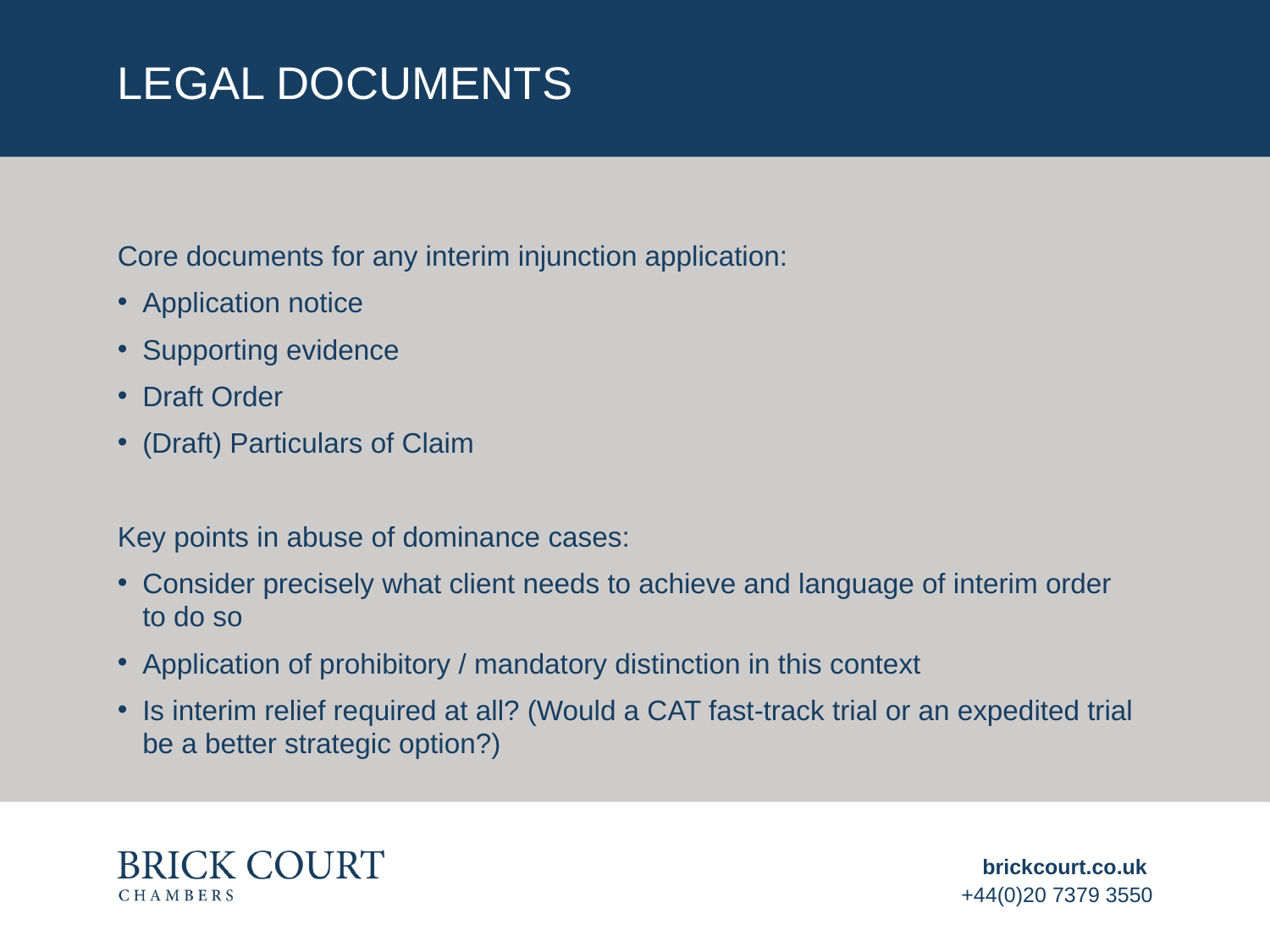

# Legal documents
Core documents for any interim injunction application:
Application notice
Supporting evidence
Draft Order
(Draft) Particulars of Claim

Key points in abuse of dominance cases:
Consider precisely what client needs to achieve and language of interim order to do so
Application of prohibitory / mandatory distinction in this context
Is interim relief required at all? (Would a CAT fast-track trial or an expedited trial be a better strategic option?)
brickcourt.co.uk
+44(0)20 7379 3550